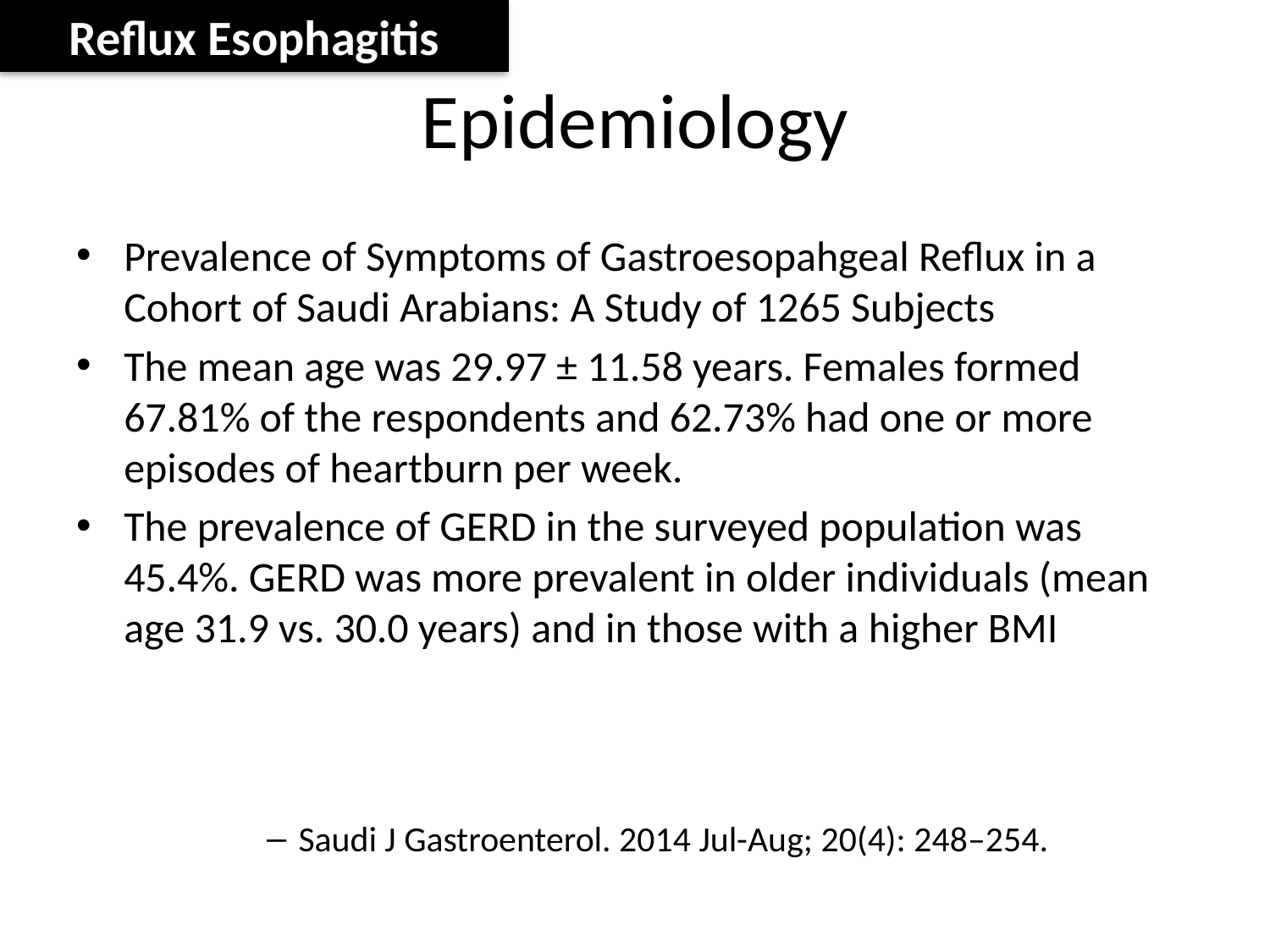

Reflux Esophagitis
# Epidemiology
Prevalence of Symptoms of Gastroesopahgeal Reflux in a Cohort of Saudi Arabians: A Study of 1265 Subjects
The mean age was 29.97 ± 11.58 years. Females formed 67.81% of the respondents and 62.73% had one or more episodes of heartburn per week.
The prevalence of GERD in the surveyed population was 45.4%. GERD was more prevalent in older individuals (mean age 31.9 vs. 30.0 years) and in those with a higher BMI

Saudi J Gastroenterol. 2014 Jul-Aug; 20(4): 248–254.